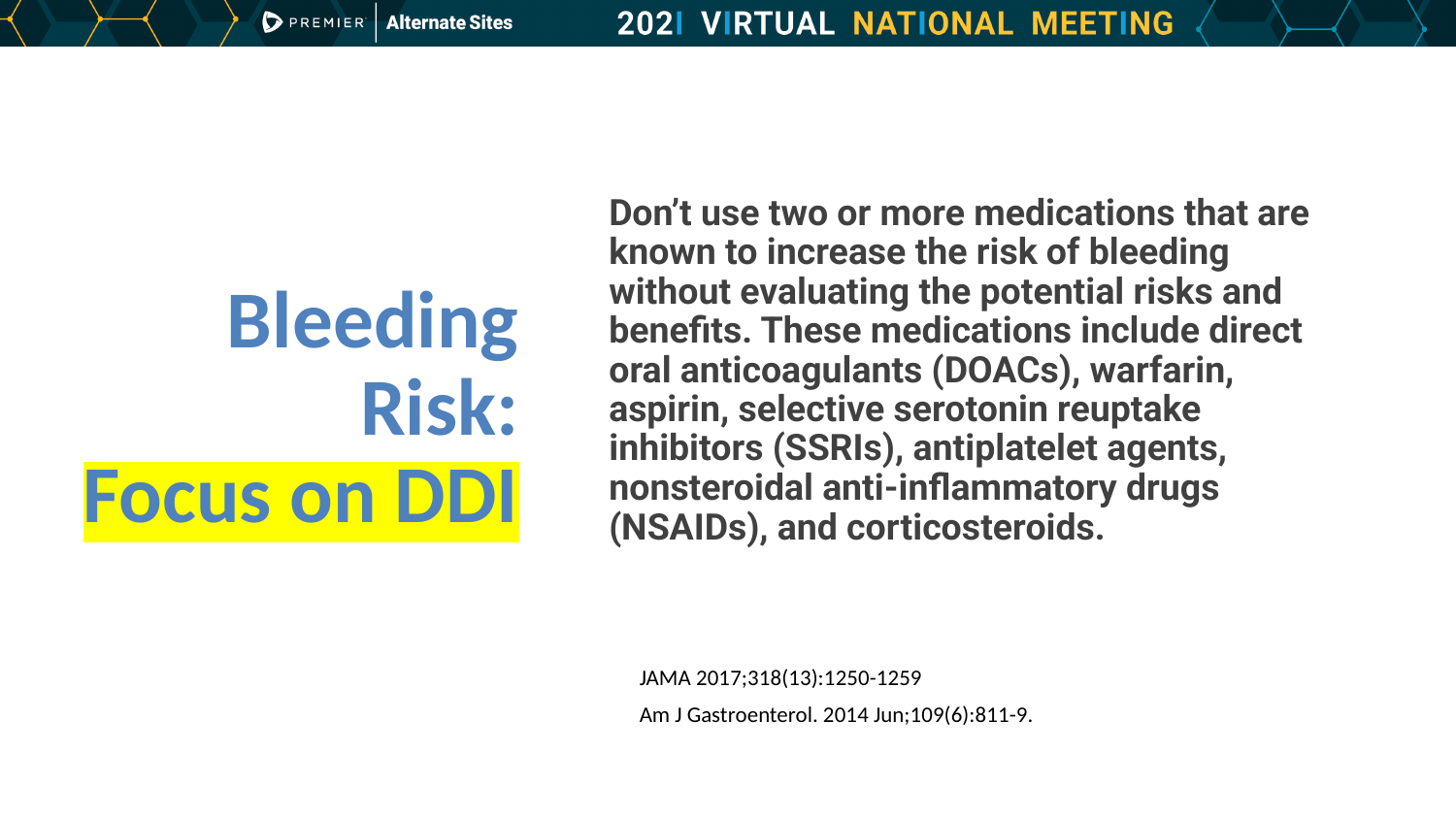

Don’t use two or more medications that are known to increase the risk of bleeding without evaluating the potential risks and benefits. These medications include direct oral anticoagulants (DOACs), warfarin, aspirin, selective serotonin reuptake inhibitors (SSRIs), antiplatelet agents, nonsteroidal anti-inflammatory drugs (NSAIDs), and corticosteroids.
# Bleeding Risk: Focus on DDI
JAMA 2017;318(13):1250-1259
Am J Gastroenterol. 2014 Jun;109(6):811-9.